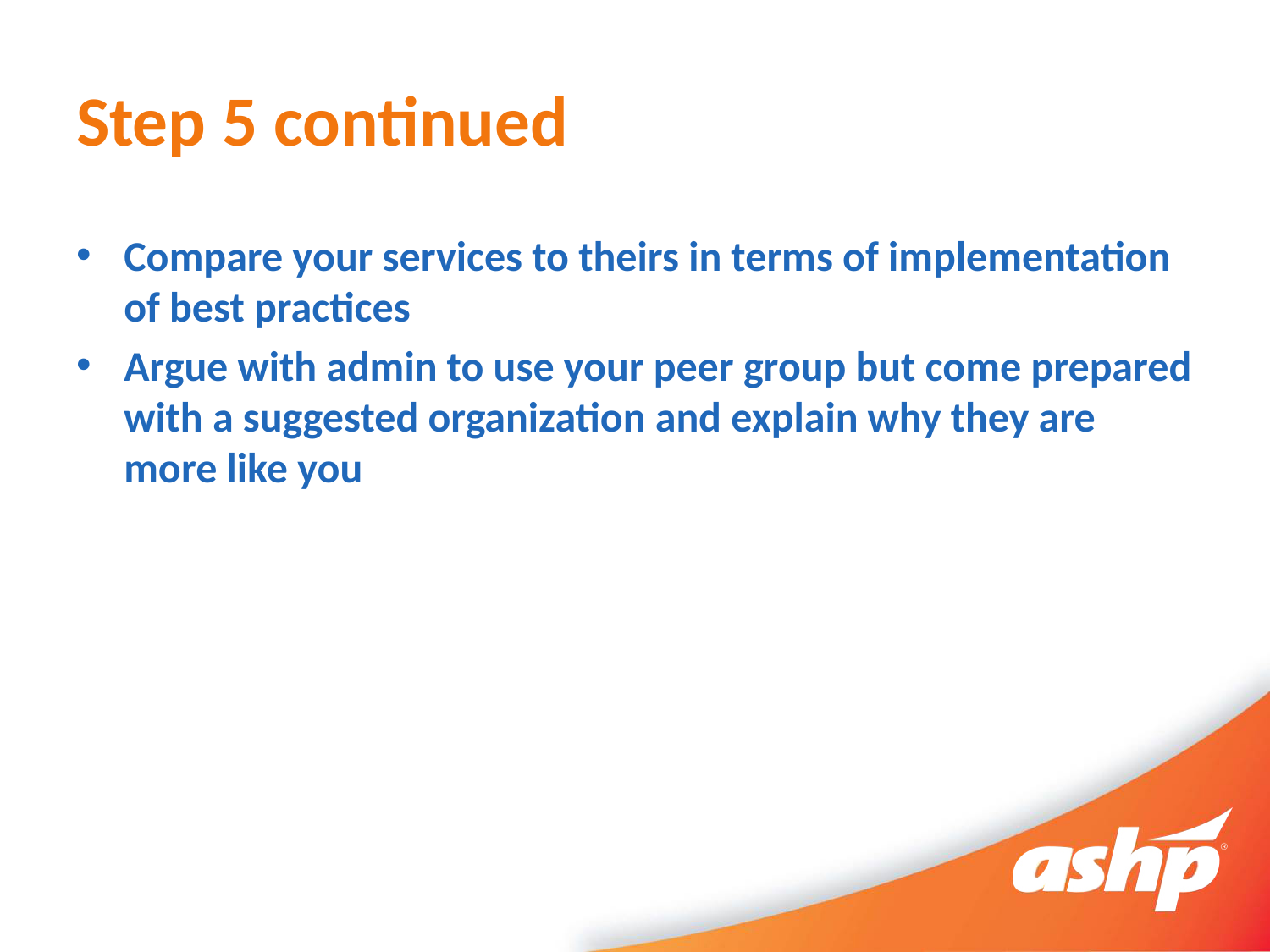

# Step 5 continued
Compare your services to theirs in terms of implementation of best practices
Argue with admin to use your peer group but come prepared with a suggested organization and explain why they are more like you